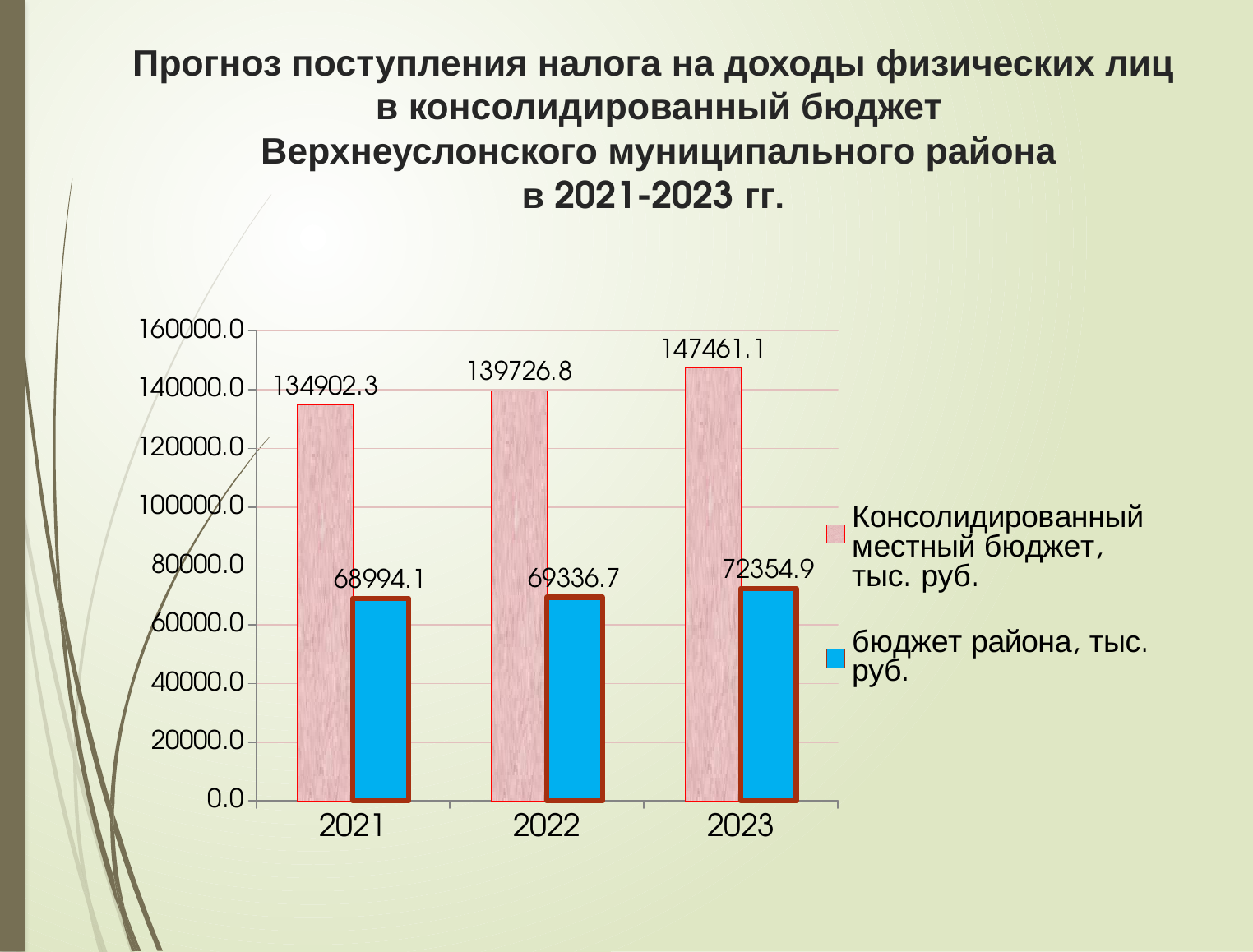

# Прогноз поступления налога на доходы физических лиц в консолидированный бюджет Верхнеуслонского муниципального района в 2021-2023 гг.

### Chart

| Category | Консолидированный местный бюджет, тыс. руб. | бюджет района, тыс. руб. |
|---|---|---|
| 2021 | 134902.3 | 68994.1 |
| 2022 | 139726.8 | 69336.7 |
| 2023 | 147461.1 | 72354.9 |